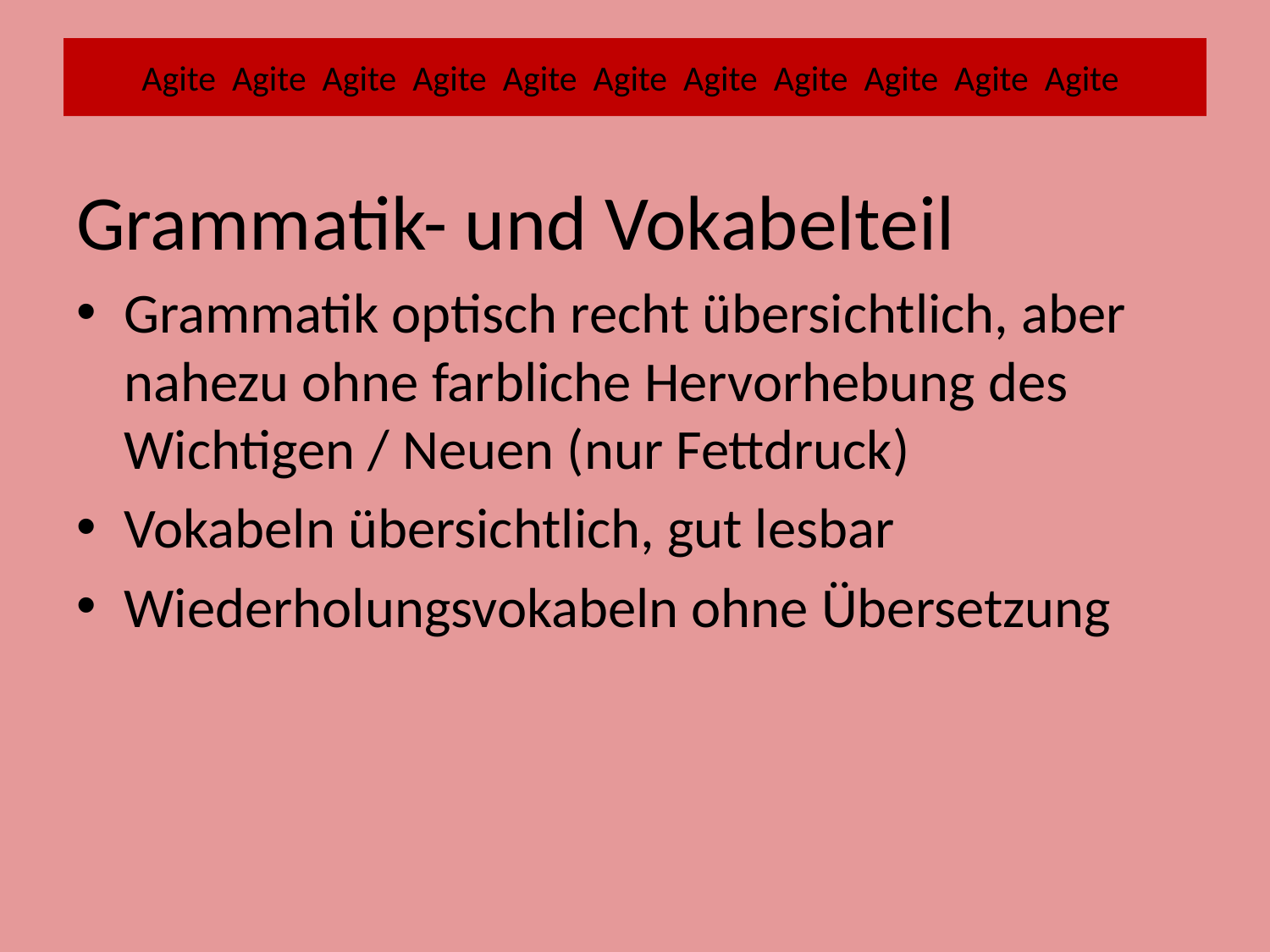

# Agite  Agite  Agite  Agite  Agite  Agite  Agite  Agite  Agite  Agite  Agite
Grammatik- und Vokabelteil
Grammatik optisch recht übersichtlich, aber nahezu ohne farbliche Hervorhebung des Wichtigen / Neuen (nur Fettdruck)
Vokabeln übersichtlich, gut lesbar
Wiederholungsvokabeln ohne Übersetzung